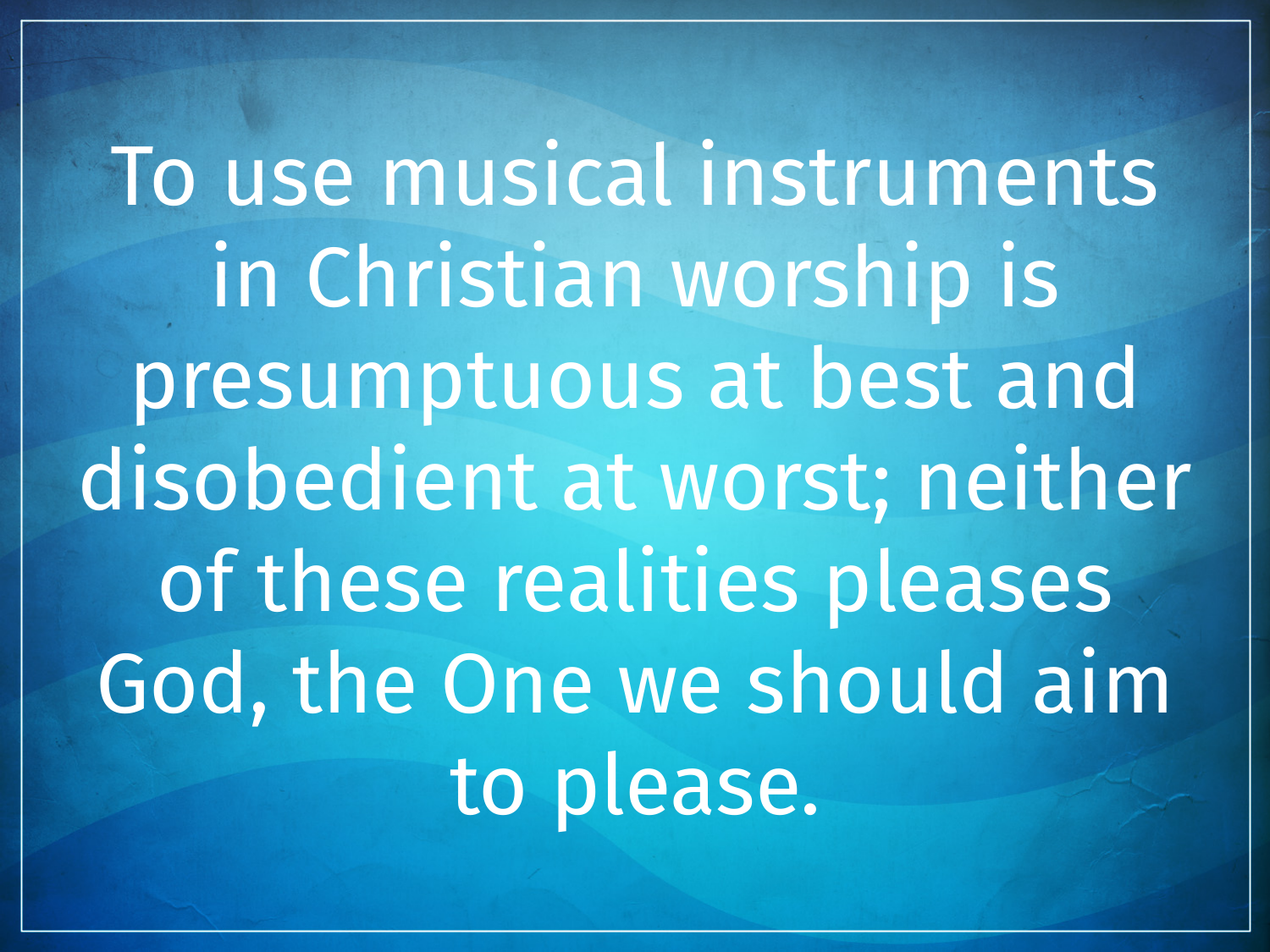

To use musical instruments in Christian worship is presumptuous at best and disobedient at worst; neither of these realities pleases God, the One we should aim to please.